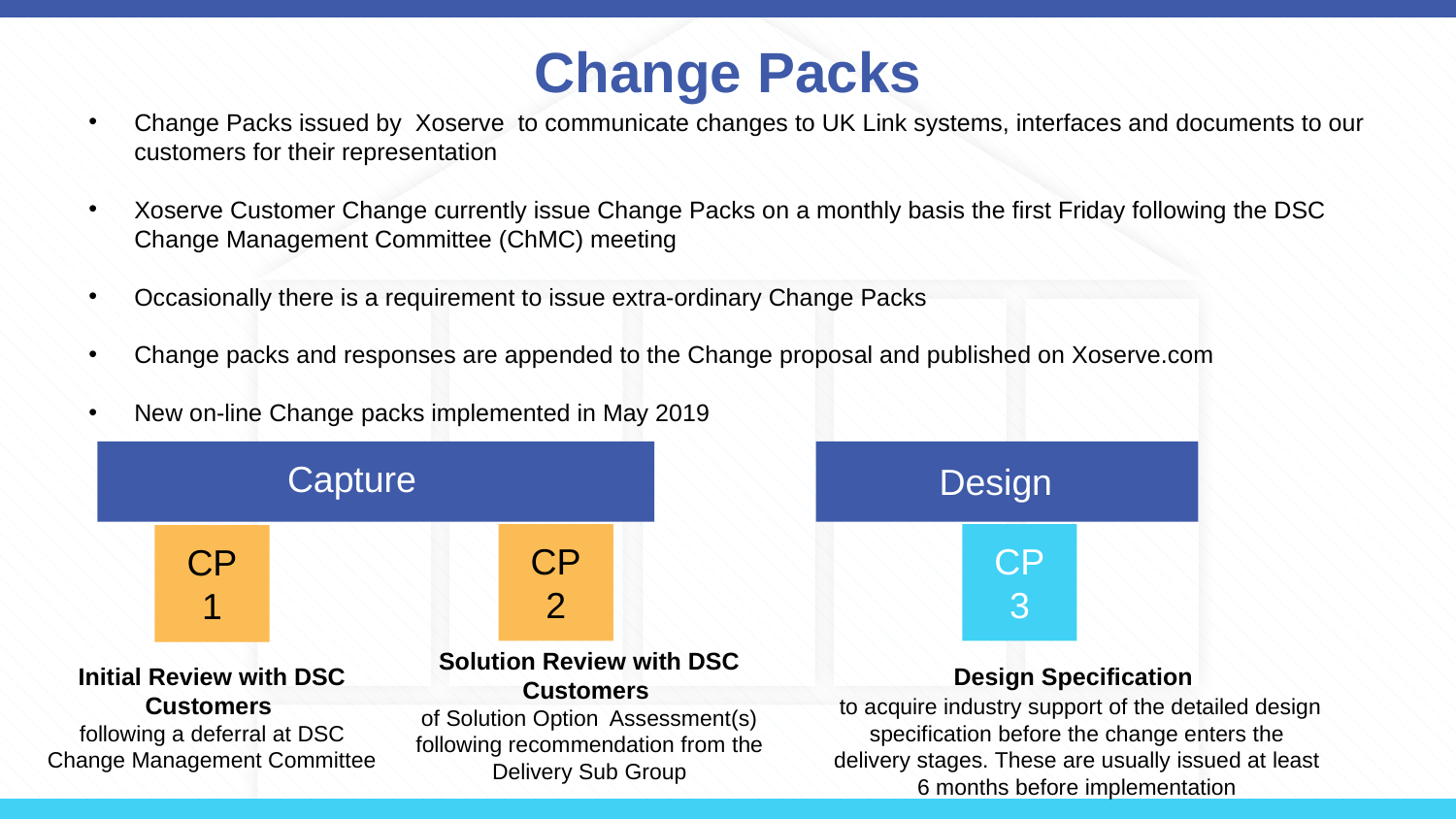

# Change Packs
Change Packs issued by  Xoserve  to communicate changes to UK Link systems, interfaces and documents to our customers for their representation

Xoserve Customer Change currently issue Change Packs on a monthly basis the first Friday following the DSC Change Management Committee (ChMC) meeting

Occasionally there is a requirement to issue extra-ordinary Change Packs

Change packs and responses are appended to the Change proposal and published on Xoserve.com

New on-line Change packs implemented in May 2019

Capture
Design
CP
2
CP
3
CP
1
Solution Review with DSC Customers
of Solution Option  Assessment(s) following recommendation from the Delivery Sub Group
Design Specification
 to acquire industry support of the detailed design specification before the change enters the delivery stages. These are usually issued at least 6 months before implementation
Initial Review with DSC Customers
following a deferral at DSC Change Management Committee